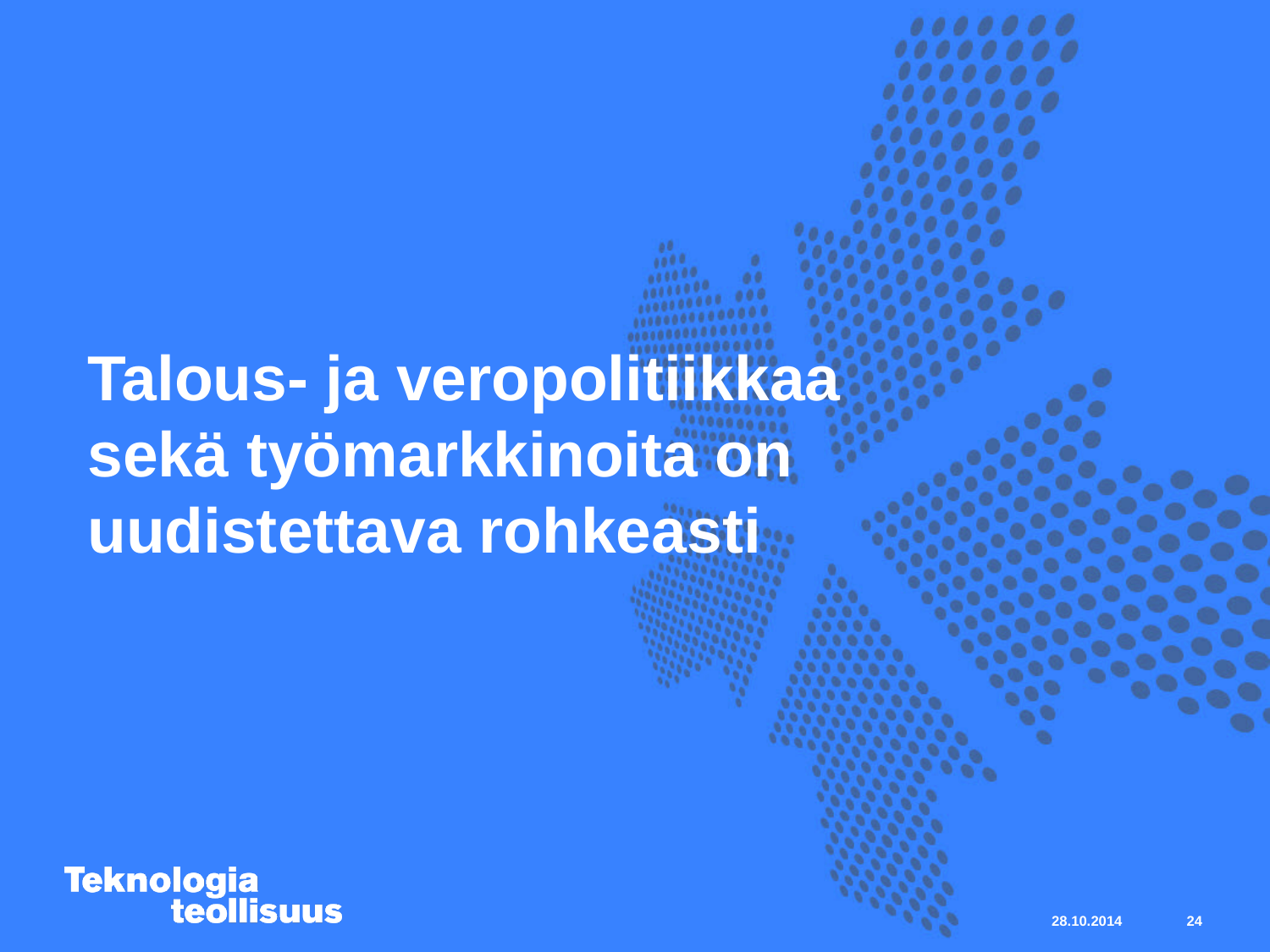

# Talous- ja veropolitiikkaa sekä työmarkkinoita on uudistettava rohkeasti
24
28.10.2014